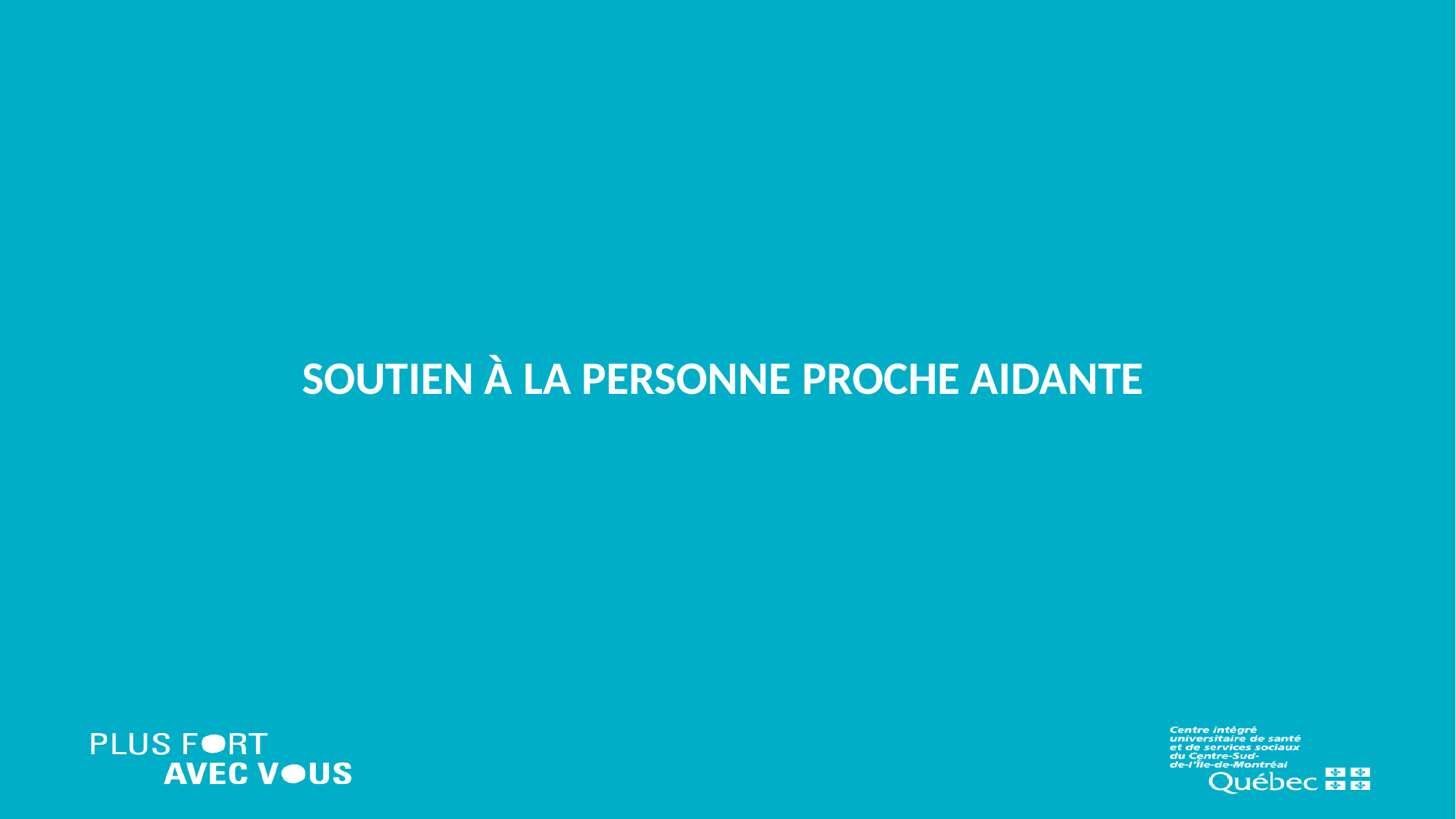

# Soutien À la personne proche aidante